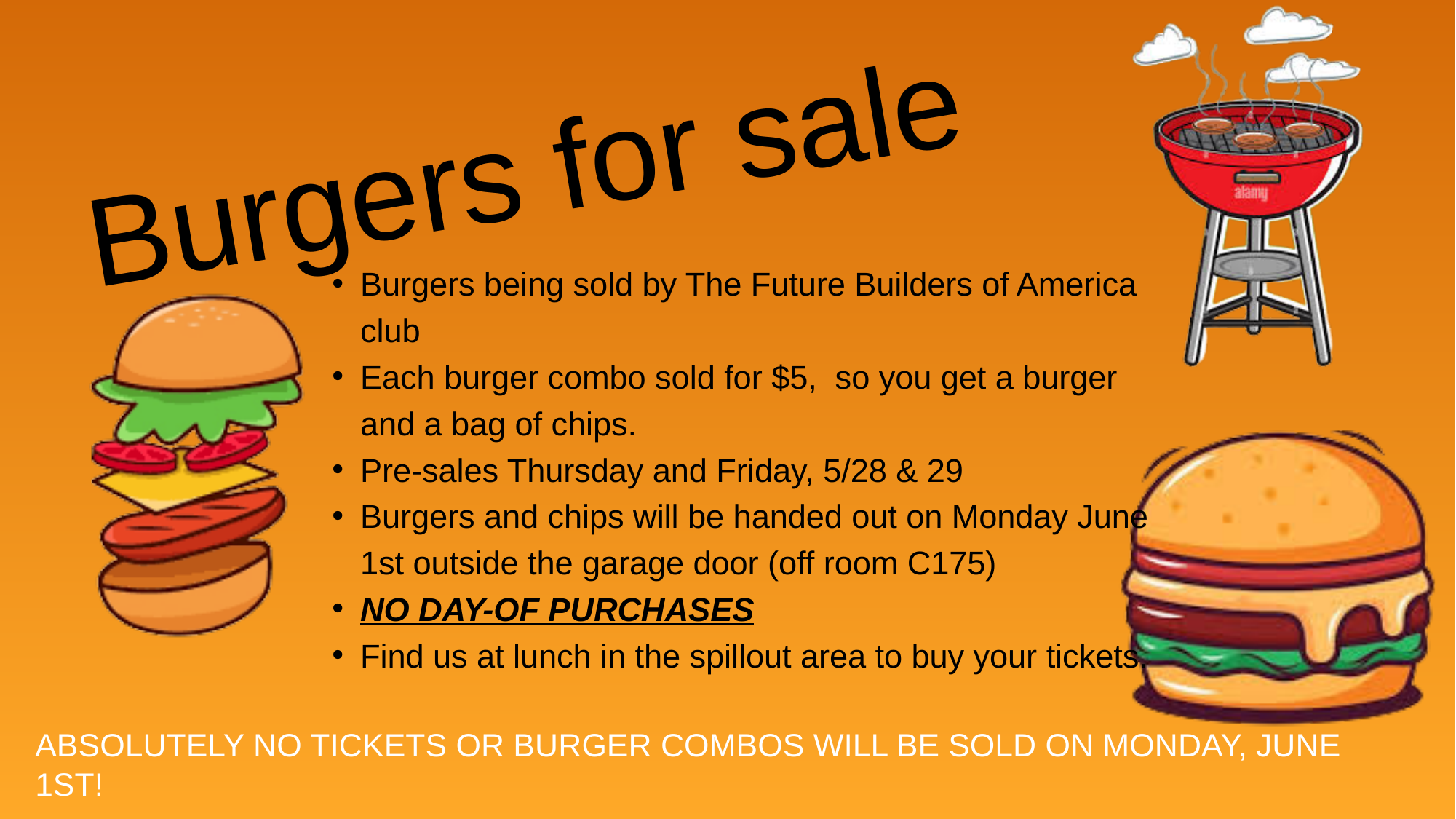

Burgers for sale
Burgers being sold by The Future Builders of America club
Each burger combo sold for $5,  so you get a burger and a bag of chips.
Pre-sales Thursday and Friday, 5/28 & 29
Burgers and chips will be handed out on Monday June 1st outside the garage door (off room C175)
NO DAY-OF PURCHASES
Find us at lunch in the spillout area to buy your tickets.

ABSOLUTELY NO TICKETS OR BURGER COMBOS WILL BE SOLD ON MONDAY, JUNE 1ST!